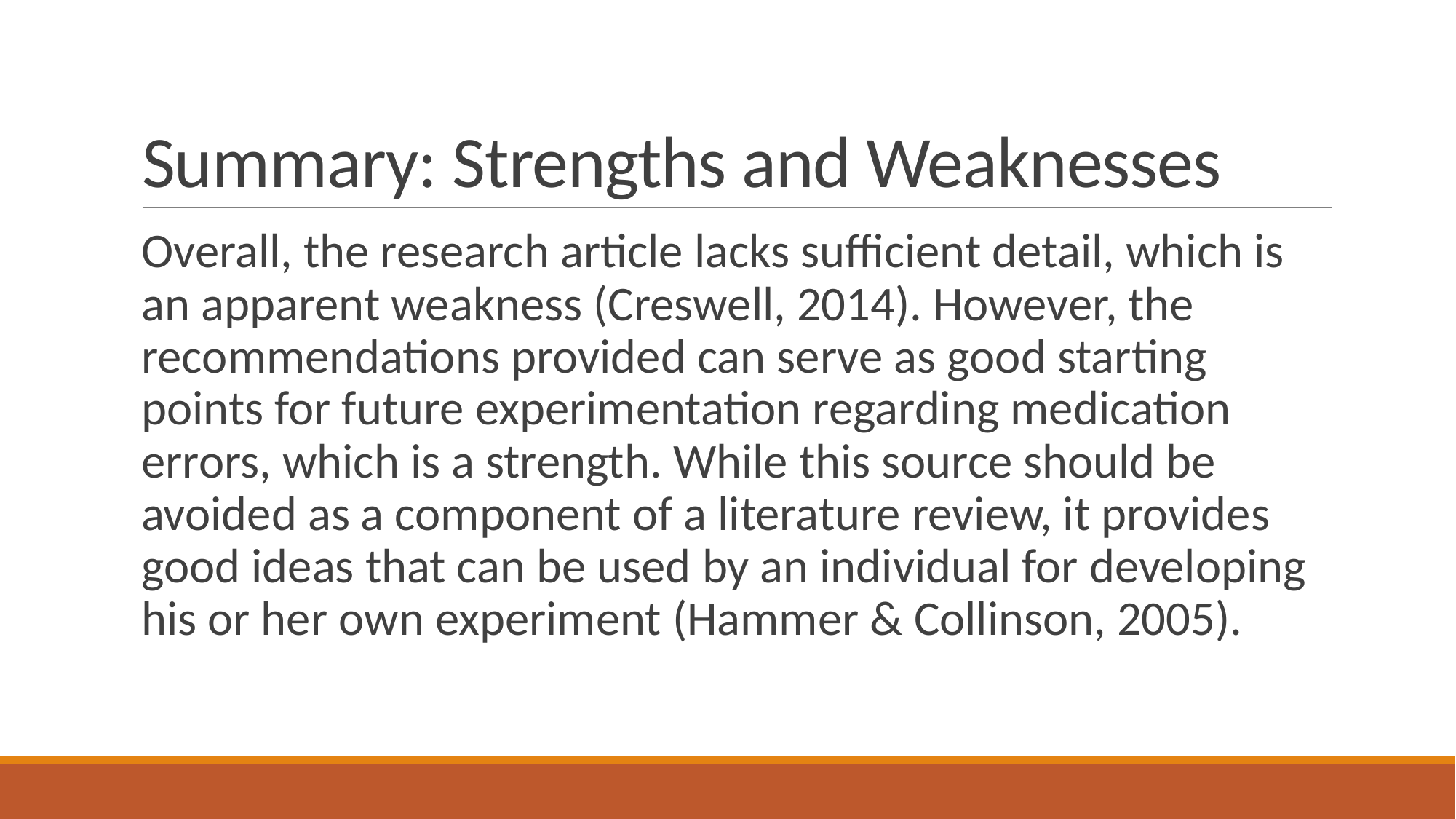

# Summary: Strengths and Weaknesses
Overall, the research article lacks sufficient detail, which is an apparent weakness (Creswell, 2014). However, the recommendations provided can serve as good starting points for future experimentation regarding medication errors, which is a strength. While this source should be avoided as a component of a literature review, it provides good ideas that can be used by an individual for developing his or her own experiment (Hammer & Collinson, 2005).